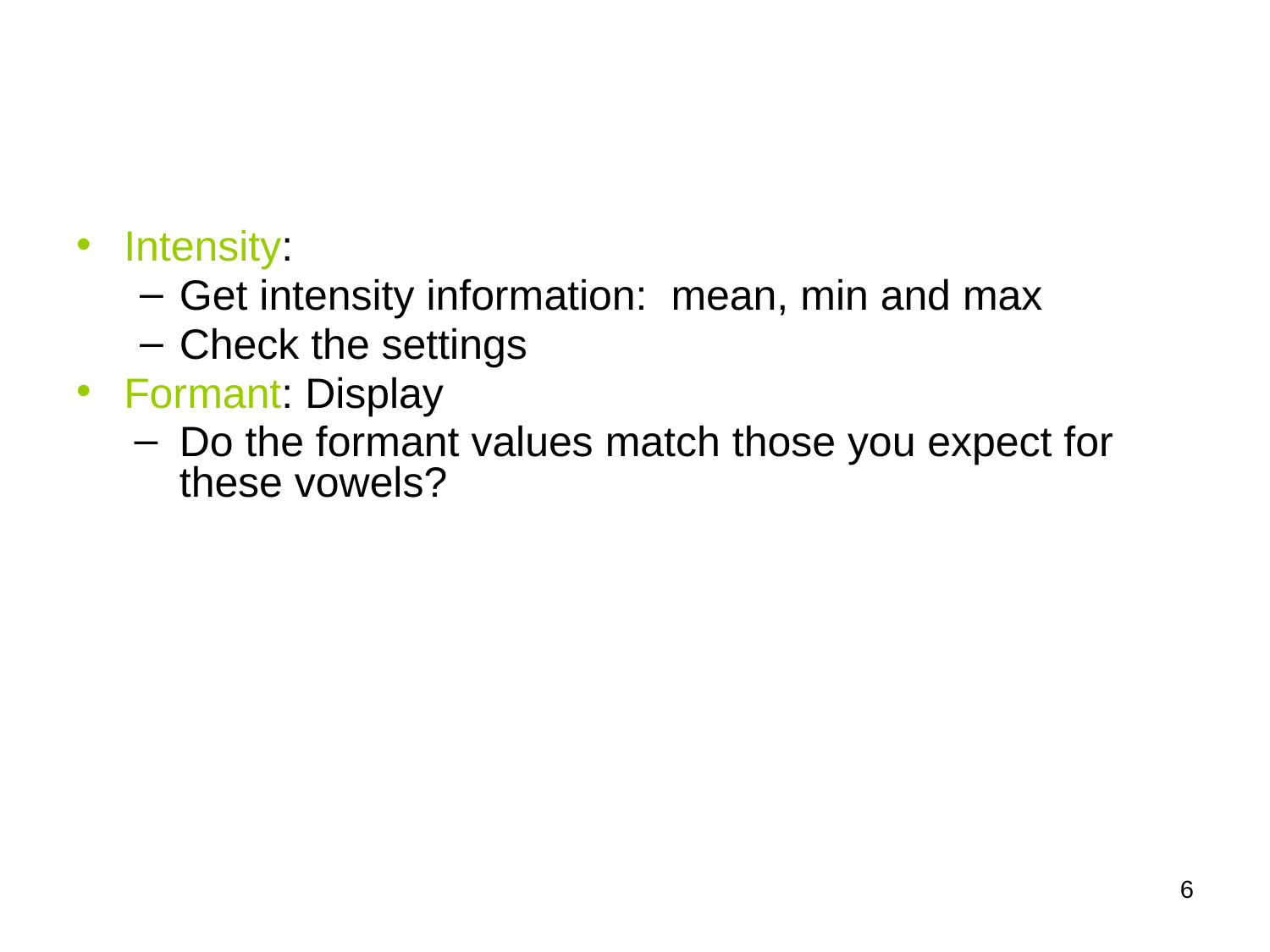

#
Intensity:
Get intensity information:  mean, min and max
Check the settings
Formant: Display
Do the formant values match those you expect for these vowels?

6